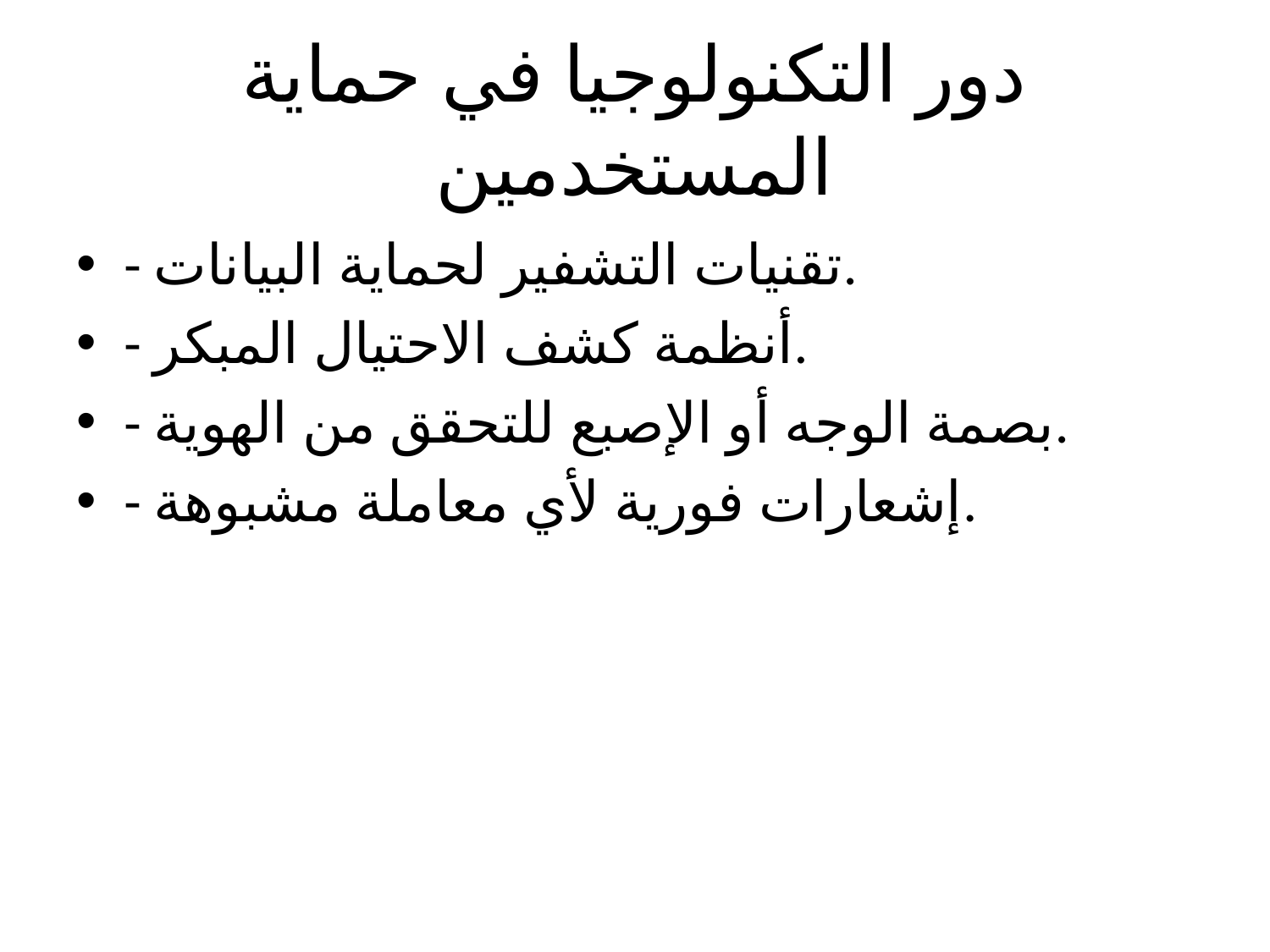

# دور التكنولوجيا في حماية المستخدمين
- تقنيات التشفير لحماية البيانات.
- أنظمة كشف الاحتيال المبكر.
- بصمة الوجه أو الإصبع للتحقق من الهوية.
- إشعارات فورية لأي معاملة مشبوهة.